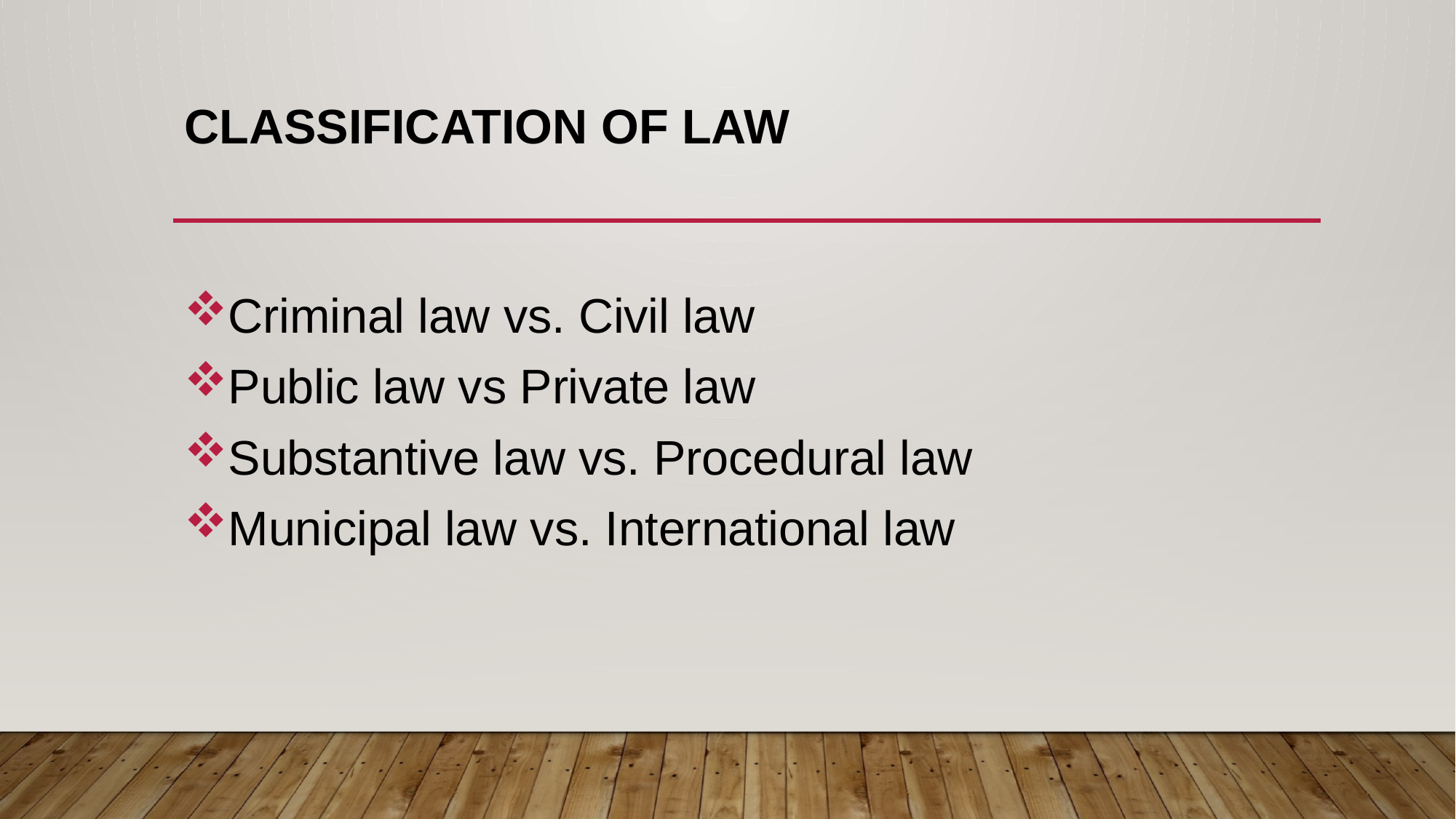

# CLASSIFICATION OF LAW
Criminal law vs. Civil law
Public law vs Private law
Substantive law vs. Procedural law
Municipal law vs. International law